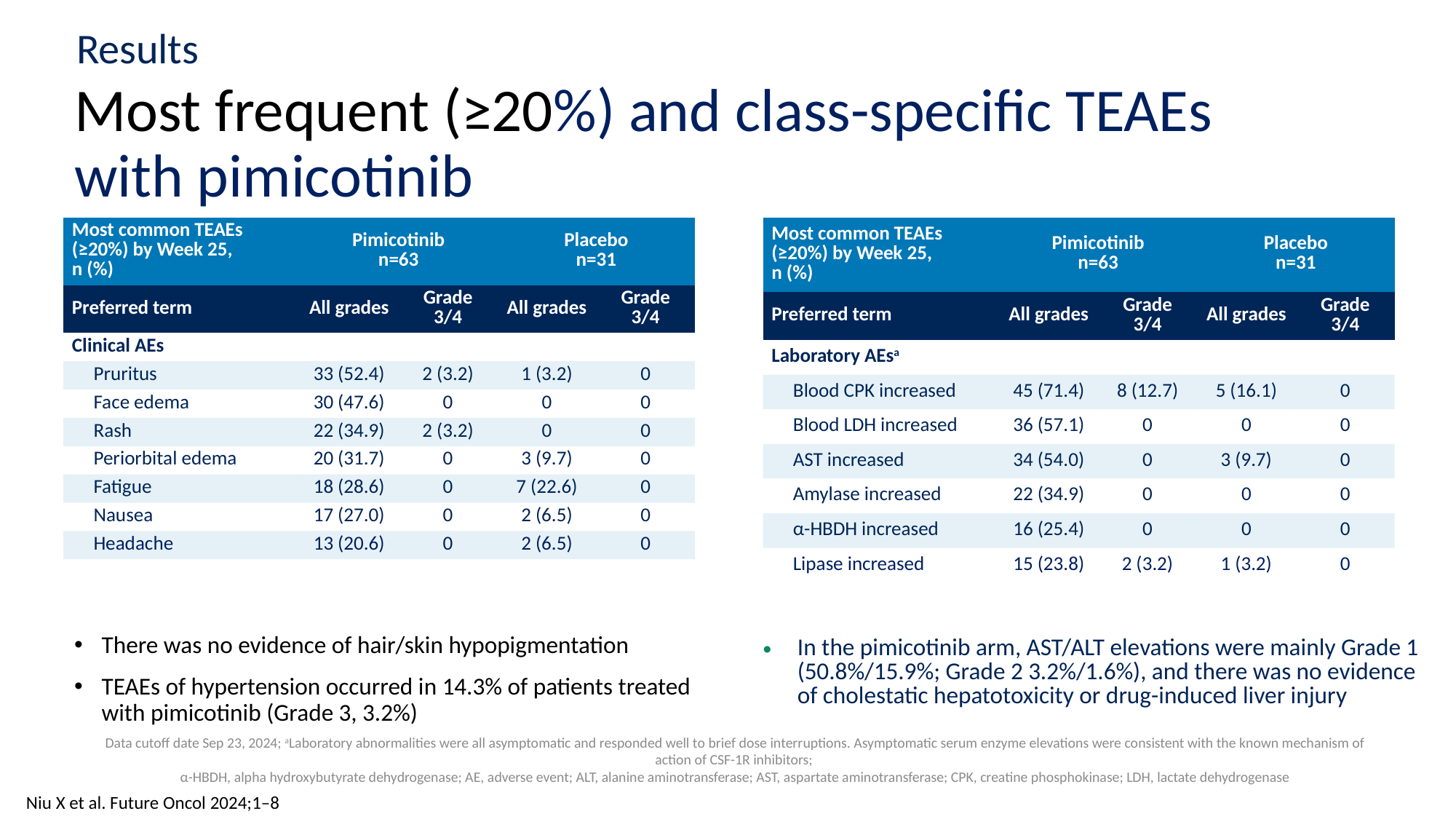

Results
# Most frequent (≥20%) and class-specific TEAEs with pimicotinib
| Most common TEAEs (≥20%) by Week 25, n (%) | Pimicotinib​ n=63 |  | Placebo​ n=31 |  |
| --- | --- | --- | --- | --- |
| Preferred term​ | All grades​ | Grade 3/4​ | All grades​ | Grade 3/4​ |
| Clinical AEs |  |  |  |  |
| Pruritus​ | 33 (52.4)​ | 2 (3.2)​ | 1 (3.2)​ | 0​ |
| Face edema​ | 30 (47.6)​ | 0​ | 0​ | 0​ |
| Rash​ | 22 (34.9)​ | 2 (3.2)​ | 0​ | 0​ |
| Periorbital edema​ | 20 (31.7)​ | 0​ | 3 (9.7)​ | 0​ |
| Fatigue​ | 18 (28.6)​ | 0​ | 7 (22.6)​ | 0​ |
| Nausea​ | 17 (27.0)​ | 0​ | 2 (6.5)​ | 0​ |
| Headache​ | 13 (20.6)​ | 0​ | 2 (6.5)​ | 0​ |
| Most common TEAEs (≥20%) by Week 25, n (%) | Pimicotinib​ n=63 |  | Placebo​ n=31 |  |
| --- | --- | --- | --- | --- |
| Preferred term​ | All grades​ | Grade 3/4​ | All grades​ | Grade 3/4​ |
| Laboratory AEsa |  |  |  |  |
| Blood CPK increased​ | 45 (71.4)​ | 8 (12.7)​ | 5 (16.1)​ | 0​ |
| Blood LDH increased​ | 36 (57.1)​ | 0​ | 0​ | 0​ |
| AST increased​ | 34 (54.0)​ | 0​ | 3 (9.7)​ | 0​ |
| Amylase increased | 22 (34.9)​ | 0​ | 0​ | 0​ |
| α-HBDH increased | 16 (25.4)​ | 0​ | 0​ | 0​ |
| Lipase increased​ | 15 (23.8)​ | 2 (3.2)​ | 1 (3.2)​ | 0​ |
In the pimicotinib arm, AST/ALT elevations were mainly Grade 1 (50.8%/15.9%; Grade 2 3.2%/1.6%), and there was no evidence of cholestatic hepatotoxicity or drug-induced liver injury
There was no evidence of hair/skin hypopigmentation
TEAEs of hypertension occurred in 14.3% of patients treated with pimicotinib (Grade 3, 3.2%)
Data cutoff date Sep 23, 2024; aLaboratory abnormalities were all asymptomatic and responded well to brief dose interruptions. Asymptomatic serum enzyme elevations were consistent with the known mechanism of action of CSF-1R inhibitors;
α-HBDH, alpha hydroxybutyrate dehydrogenase; AE, adverse event; ALT, alanine aminotransferase; AST, aspartate aminotransferase; CPK, creatine phosphokinase; LDH, lactate dehydrogenase
Niu X et al. Future Oncol 2024;1–8